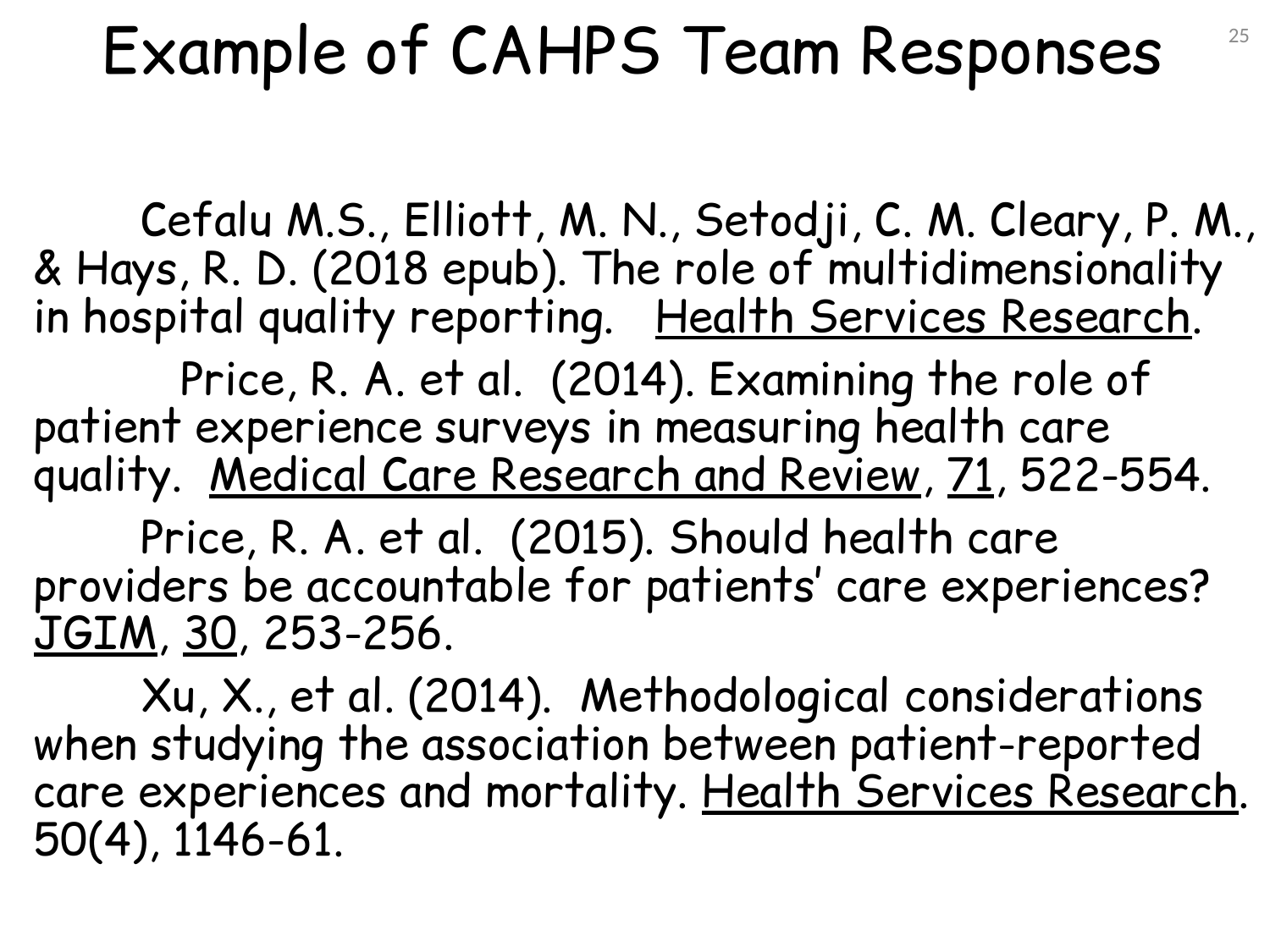

# Example of CAHPS Team Responses
25
	Cefalu M.S., Elliott, M. N., Setodji, C. M. Cleary, P. M., & Hays, R. D. (2018 epub). The role of multidimensionality in hospital quality reporting.   Health Services Research.
           Price, R. A. et al.  (2014). Examining the role of patient experience surveys in measuring health care quality.  Medical Care Research and Review, 71, 522-554.
	Price, R. A. et al.  (2015). Should health care providers be accountable for patients’ care experiences?  JGIM, 30, 253-256.
	Xu, X., et al. (2014).  Methodological considerations when studying the association between patient-reported care experiences and mortality. Health Services Research. 50(4), 1146-61.